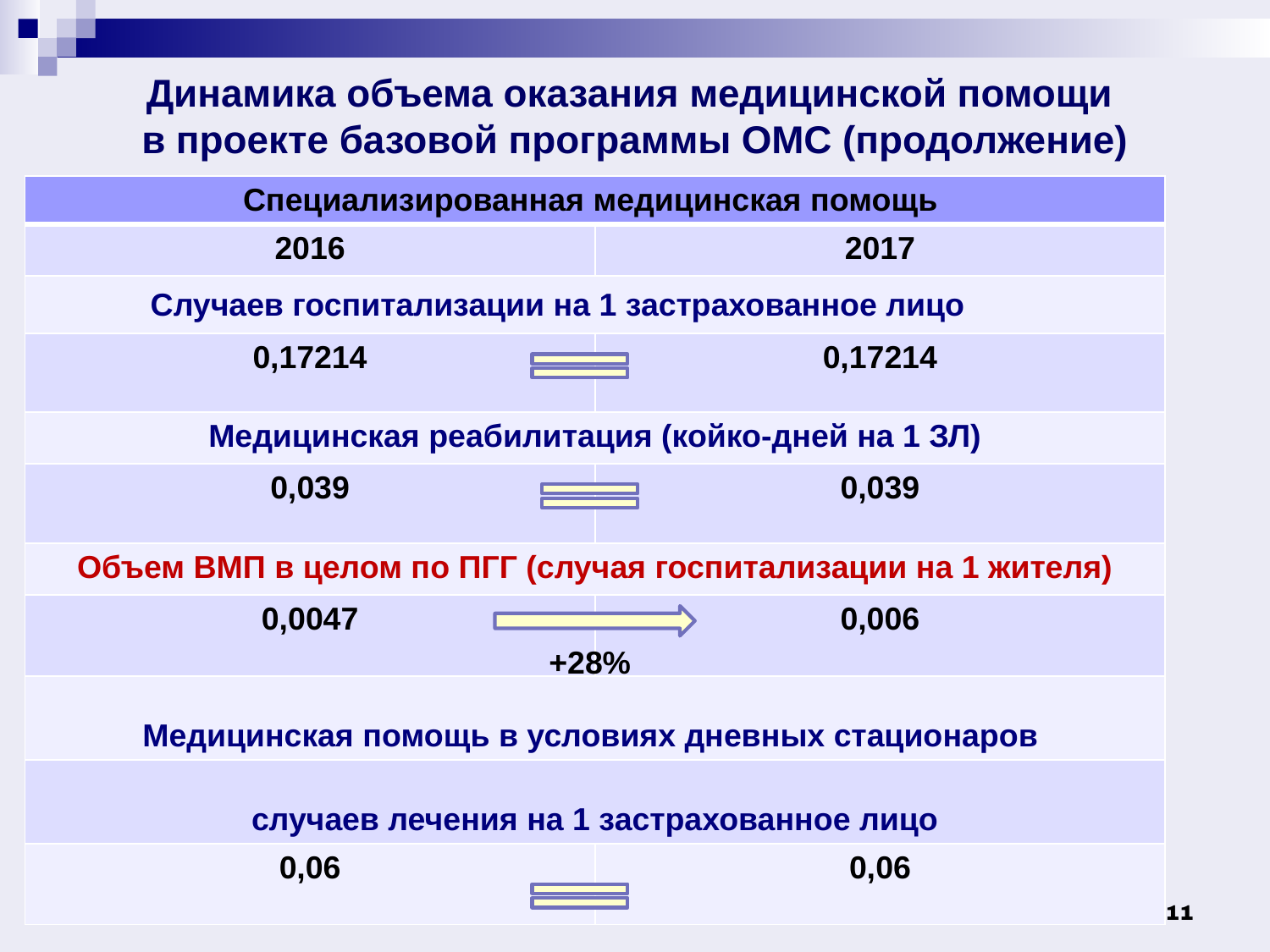

# Динамика объема оказания медицинской помощи в проекте базовой программы ОМС (продолжение)
| Специализированная медицинская помощь |  |
| --- | --- |
| 2016 | 2017 |
| Случаев госпитализации на 1 застрахованное лицо |  |
| 0,17214 | 0,17214 |
| Медицинская реабилитация (койко-дней на 1 ЗЛ) |  |
| 0,039 | 0,039 |
| Объем ВМП в целом по ПГГ (случая госпитализации на 1 жителя) |  |
| 0,0047 | 0,006 |
| Медицинская помощь в условиях дневных стационаров |  |
| случаев лечения на 1 застрахованное лицо |  |
| 0,06 | 0,06 |

+28%
11